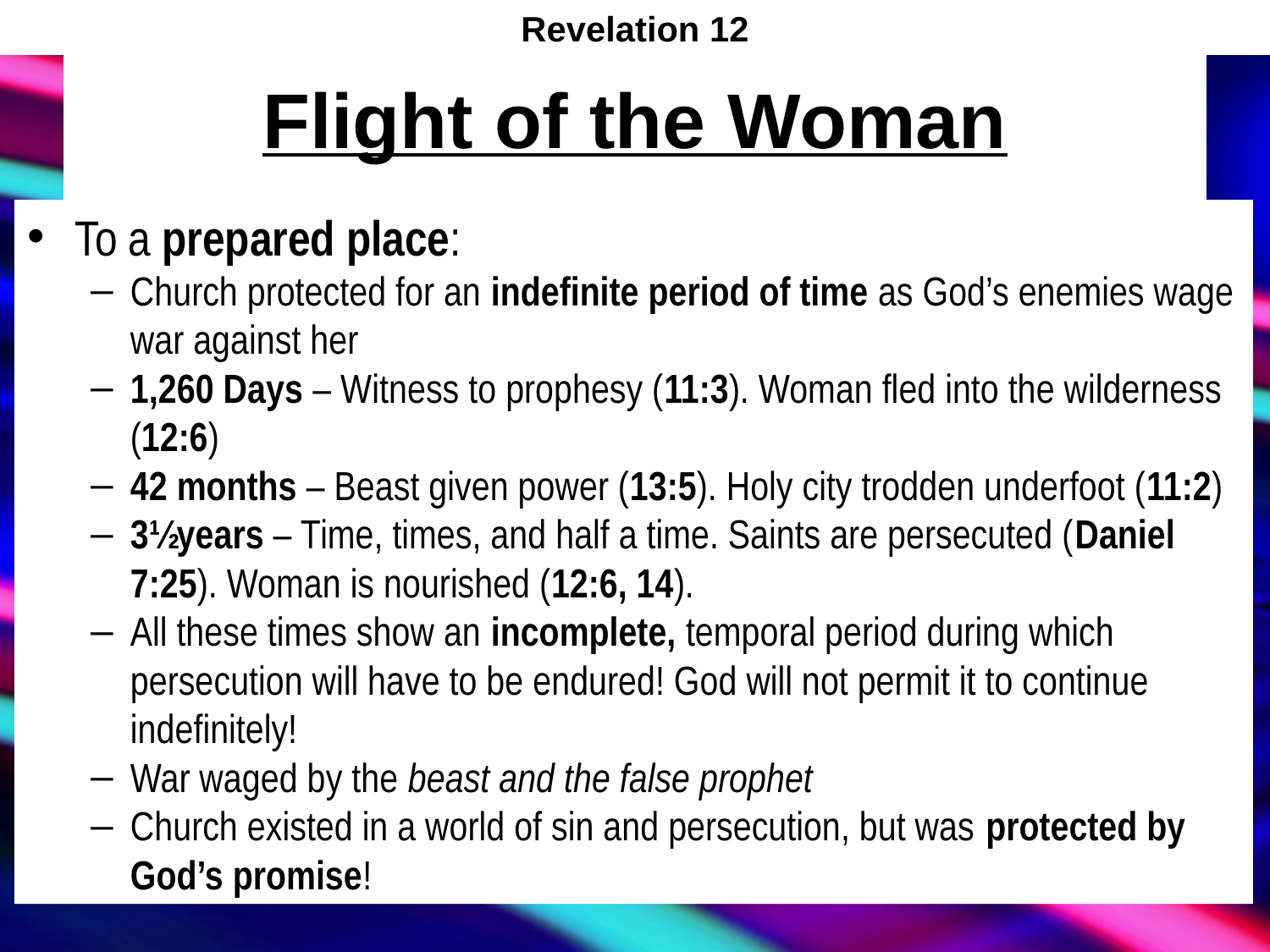

Revelation 12
# Flight of the Woman
To a prepared place:
Church protected for an indefinite period of time as God’s enemies wage war against her
1,260 Days – Witness to prophesy (11:3). Woman fled into the wilderness (12:6)
42 months – Beast given power (13:5). Holy city trodden underfoot (11:2)
3½years – Time, times, and half a time. Saints are persecuted (Daniel 7:25). Woman is nourished (12:6, 14).
All these times show an incomplete, temporal period during which persecution will have to be endured! God will not permit it to continue indefinitely!
War waged by the beast and the false prophet
Church existed in a world of sin and persecution, but was protected by God’s promise!